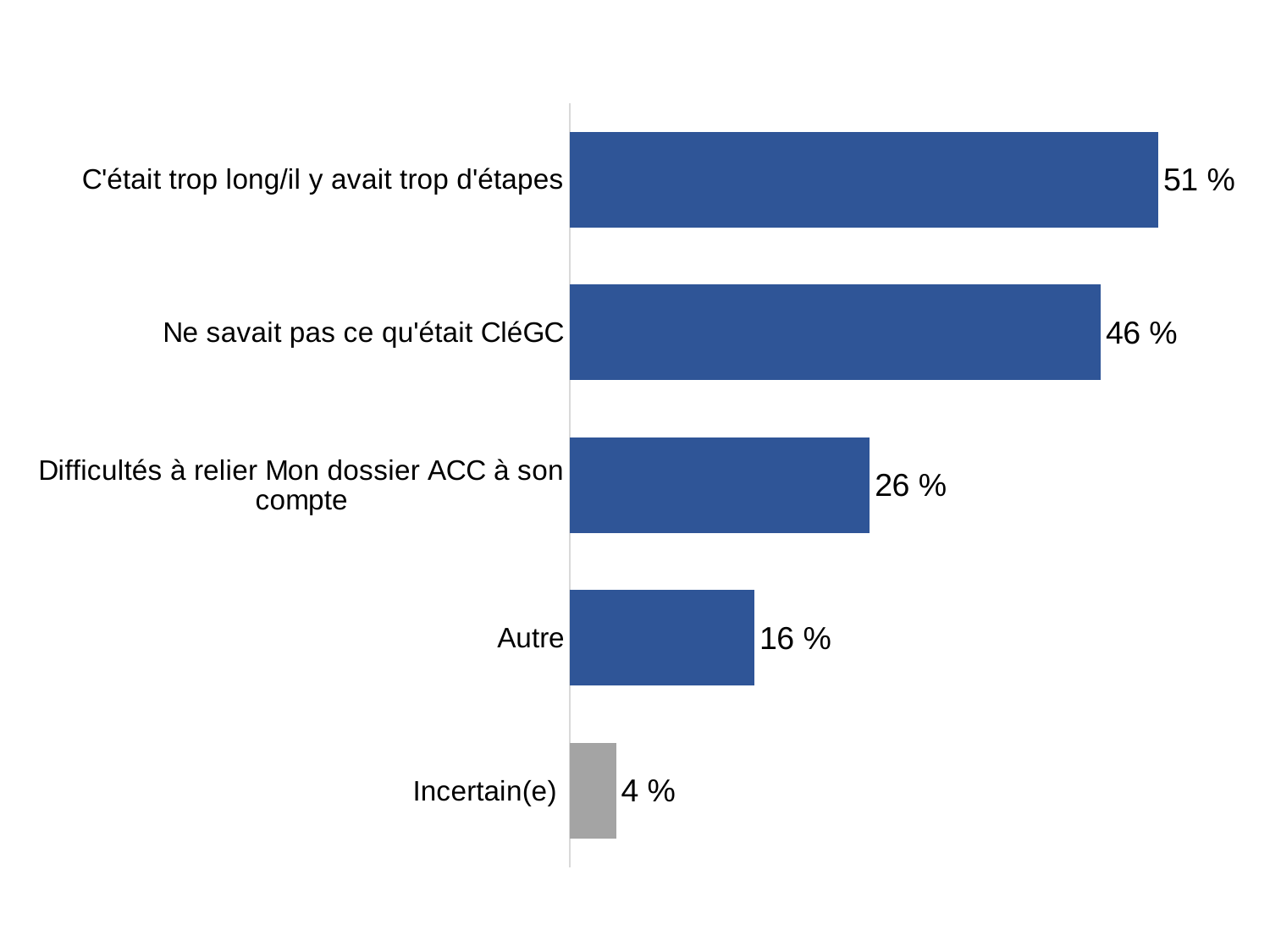

### Chart

| Category | Series 1 |
|---|---|
| C'était trop long/il y avait trop d'étapes | 0.51 |
| Ne savait pas ce qu'était CléGC | 0.46 |
| Difficultés à relier Mon dossier ACC à son compte | 0.26 |
| Autre | 0.16 |
| Incertain(e)  | 0.04 |